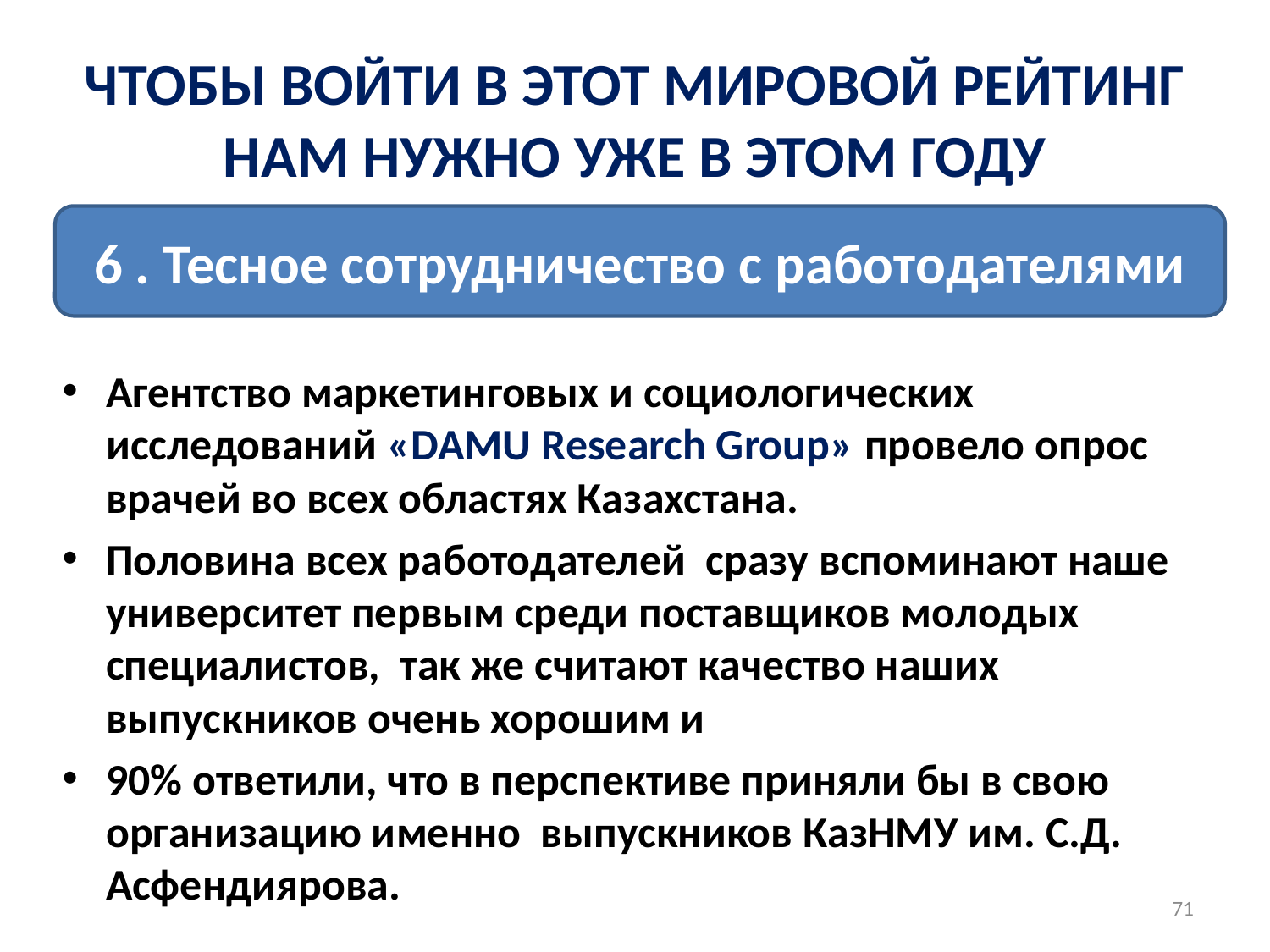

# ЧТОБЫ ВОЙТИ В ЭТОТ МИРОВОЙ РЕЙТИНГ НАМ НУЖНО УЖЕ В ЭТОМ ГОДУ
6 . Тесное сотрудничество с работодателями
Агентство маркетинговых и социологических исследований «DAMU Research Group» провело опрос врачей во всех областях Казахстана.
Половина всех работодателей  сразу вспоминают наше университет первым среди поставщиков молодых специалистов,  так же считают качество наших выпускников очень хорошим и
90% ответили, что в перспективе приняли бы в свою организацию именно  выпускников КазНМУ им. С.Д. Асфендиярова.
71